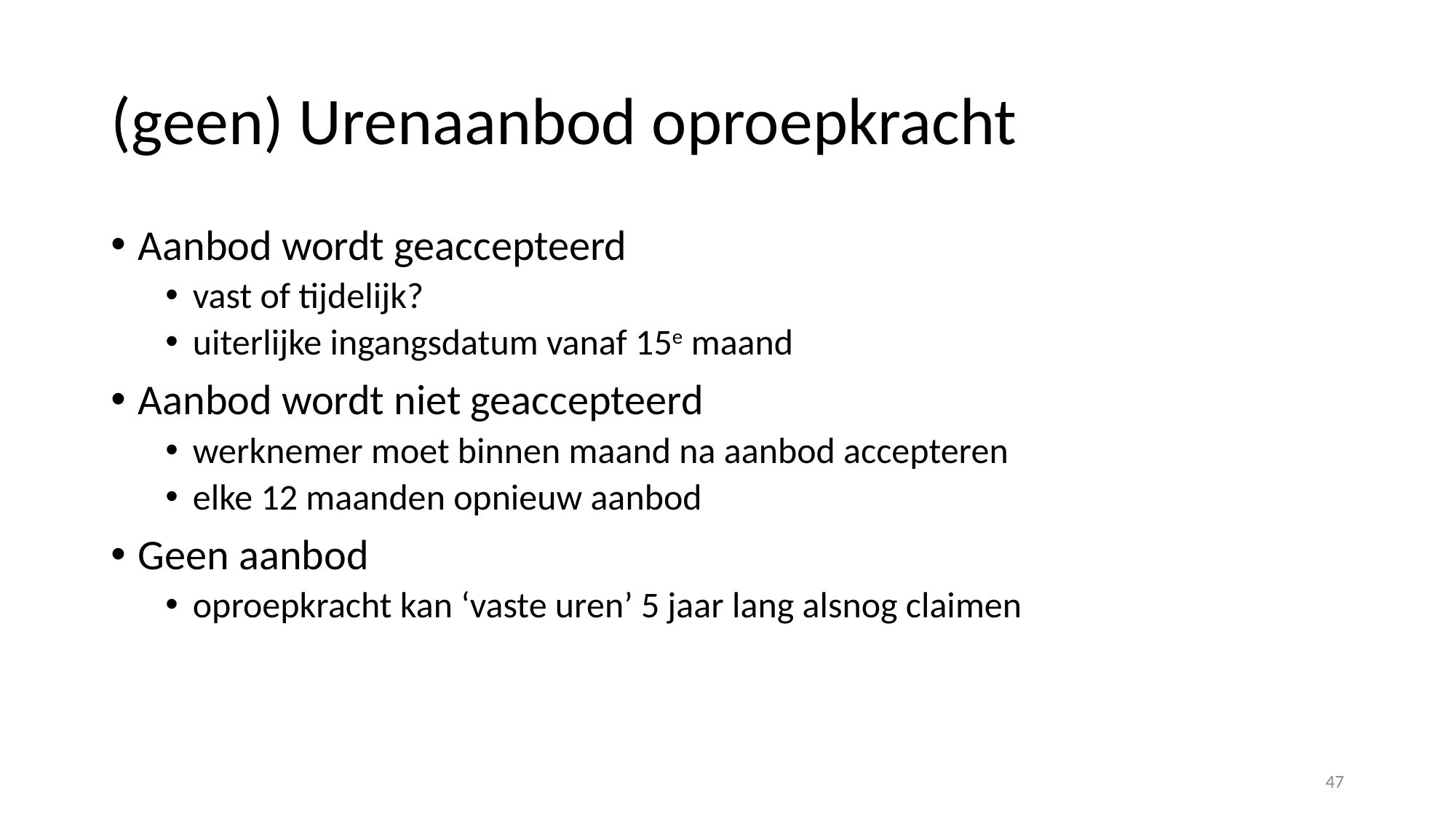

# (geen) Urenaanbod oproepkracht
Aanbod wordt geaccepteerd
vast of tijdelijk?
uiterlijke ingangsdatum vanaf 15e maand
Aanbod wordt niet geaccepteerd
werknemer moet binnen maand na aanbod accepteren
elke 12 maanden opnieuw aanbod
Geen aanbod
oproepkracht kan ‘vaste uren’ 5 jaar lang alsnog claimen
47